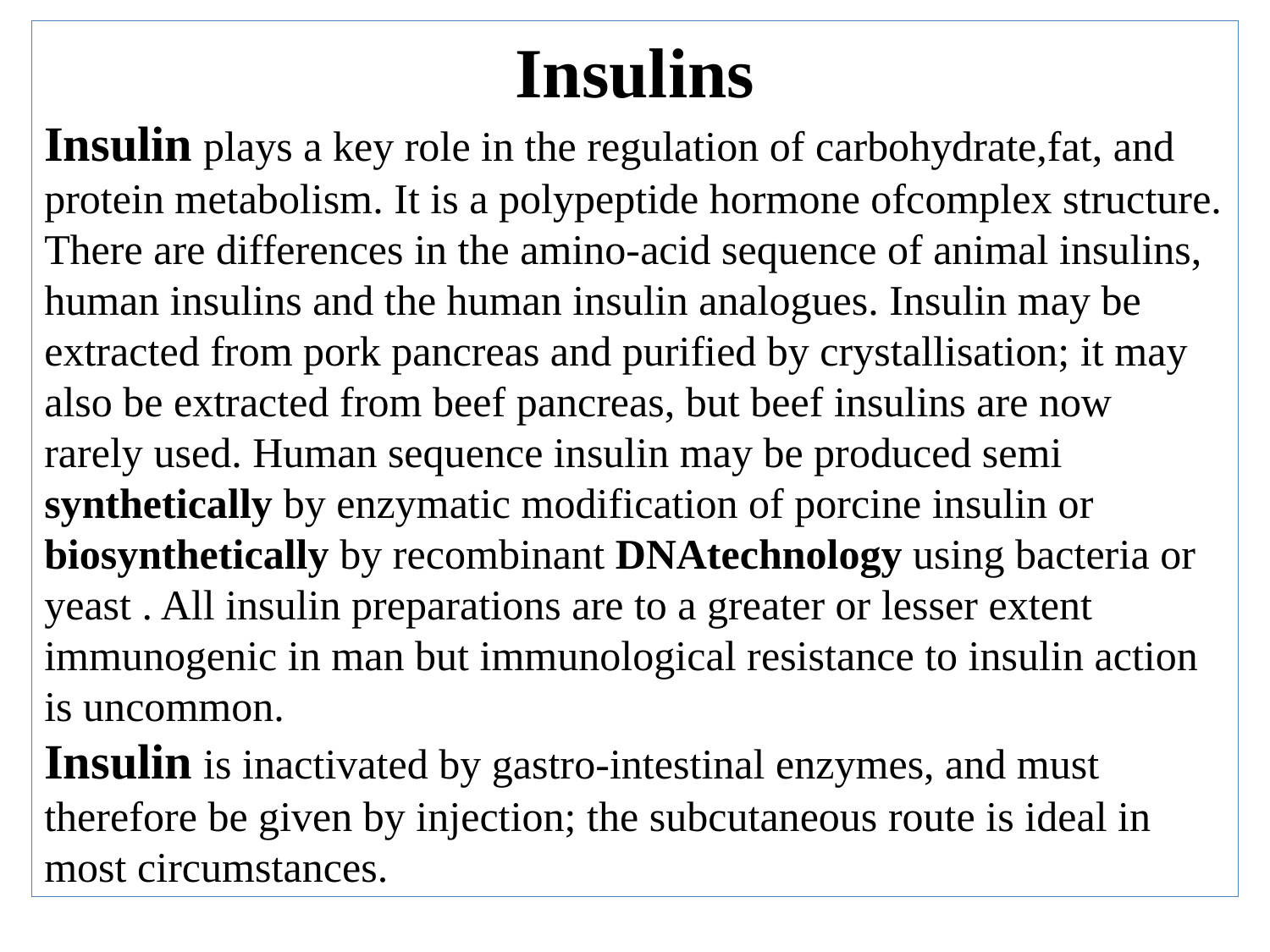

Insulins
Insulin plays a key role in the regulation of carbohydrate,fat, and protein metabolism. It is a polypeptide hormone ofcomplex structure. There are differences in the amino-acid sequence of animal insulins, human insulins and the human insulin analogues. Insulin may be extracted from pork pancreas and purified by crystallisation; it may also be extracted from beef pancreas, but beef insulins are now
rarely used. Human sequence insulin may be produced semi synthetically by enzymatic modification of porcine insulin or biosynthetically by recombinant DNAtechnology using bacteria or yeast . All insulin preparations are to a greater or lesser extent immunogenic in man but immunological resistance to insulin action is uncommon.
Insulin is inactivated by gastro-intestinal enzymes, and must therefore be given by injection; the subcutaneous route is ideal in most circumstances.